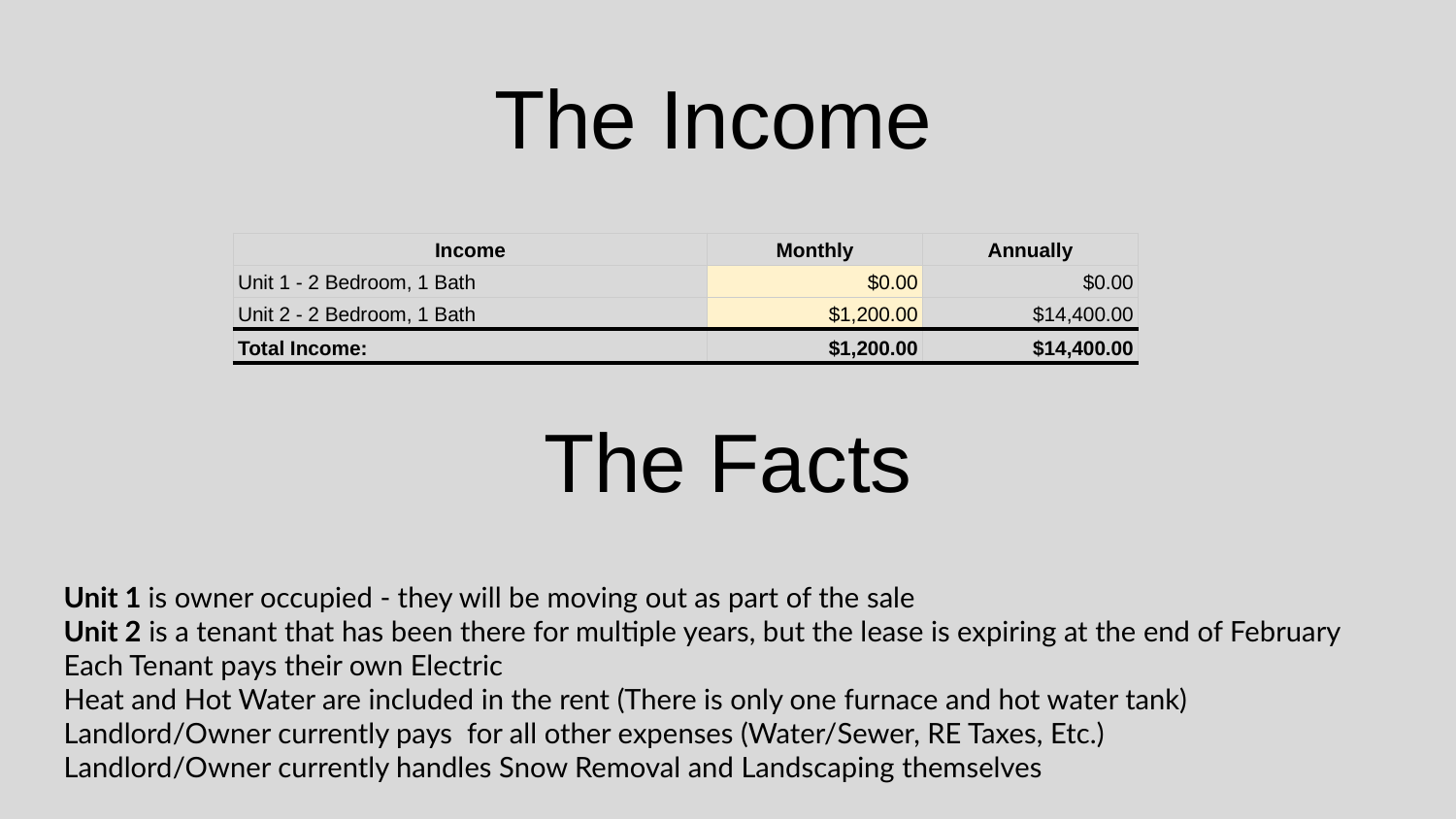

The Income
| Income | Monthly | Annually |
| --- | --- | --- |
| Unit 1 - 2 Bedroom, 1 Bath | $0.00 | $0.00 |
| Unit 2 - 2 Bedroom, 1 Bath | $1,200.00 | $14,400.00 |
| Total Income: | $1,200.00 | $14,400.00 |
The Facts

Unit 1 is owner occupied - they will be moving out as part of the sale
Unit 2 is a tenant that has been there for multiple years, but the lease is expiring at the end of February
Each Tenant pays their own Electric
Heat and Hot Water are included in the rent (There is only one furnace and hot water tank)
Landlord/Owner currently pays  for all other expenses (Water/Sewer, RE Taxes, Etc.)
Landlord/Owner currently handles Snow Removal and Landscaping themselves